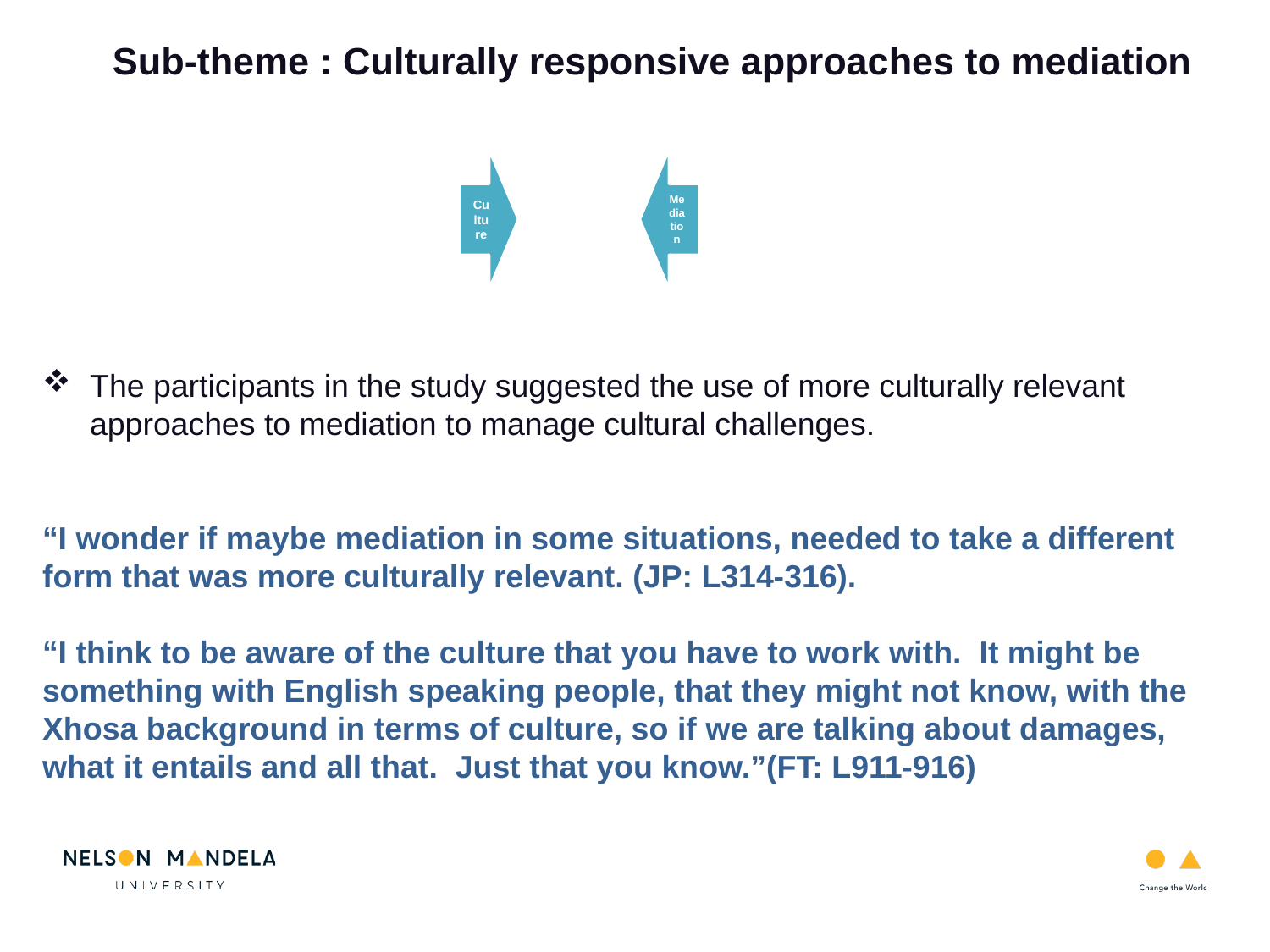

Sub-theme : Culturally responsive approaches to mediation
Culture
Mediation

The participants in the study suggested the use of more culturally relevant approaches to mediation to manage cultural challenges.

“I wonder if maybe mediation in some situations, needed to take a different form that was more culturally relevant. (JP: L314-316).

“I think to be aware of the culture that you have to work with.  It might be something with English speaking people, that they might not know, with the Xhosa background in terms of culture, so if we are talking about damages, what it entails and all that.  Just that you know.”(FT: L911-916)